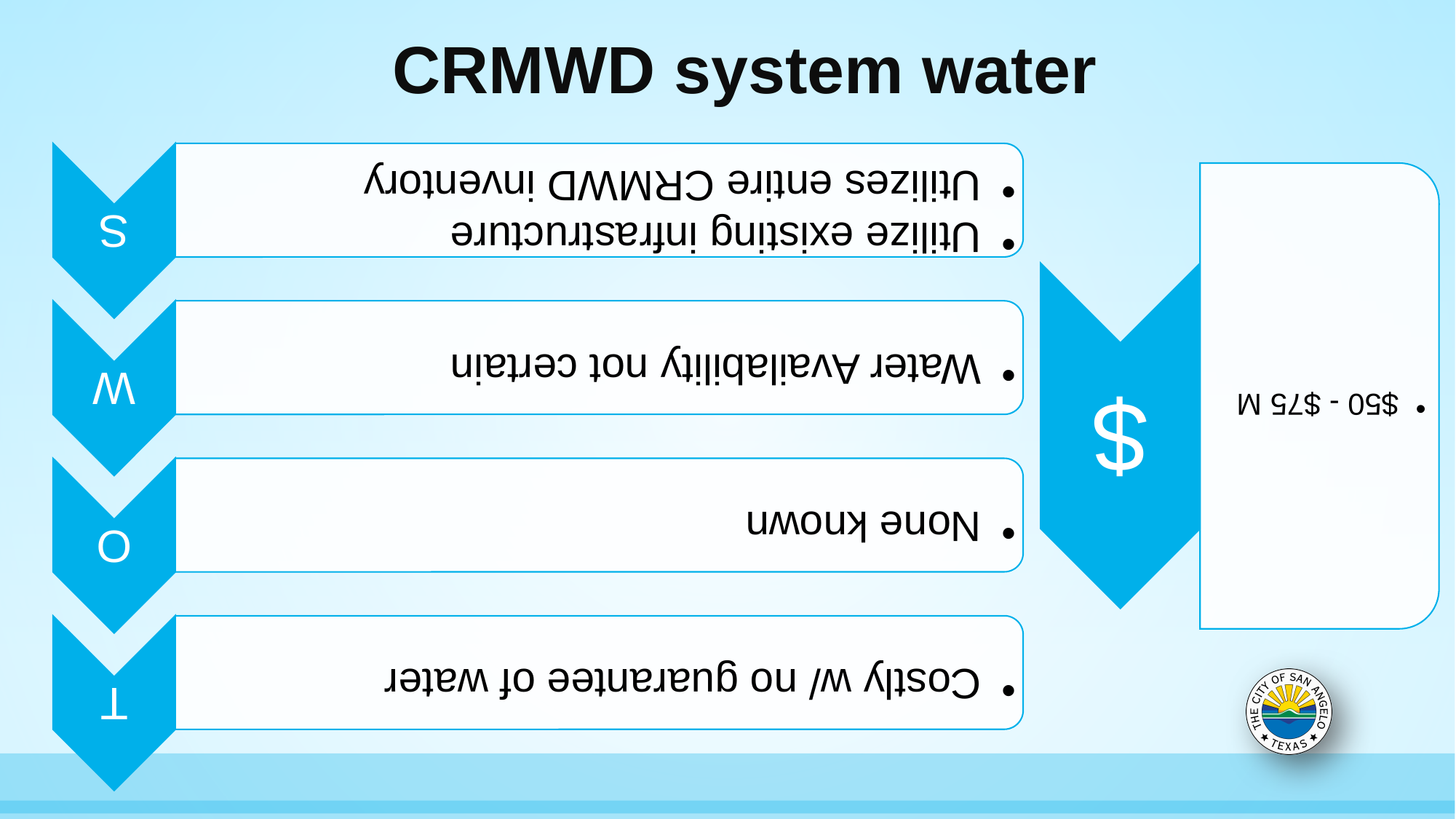

# CRMWD system water
S
Utilize existing infrastructure
Utilizes entire CRMWD inventory
W
Water Availability not certain
O
None known
T
Costly w/ no guarantee of water
$
$50 - $75 M